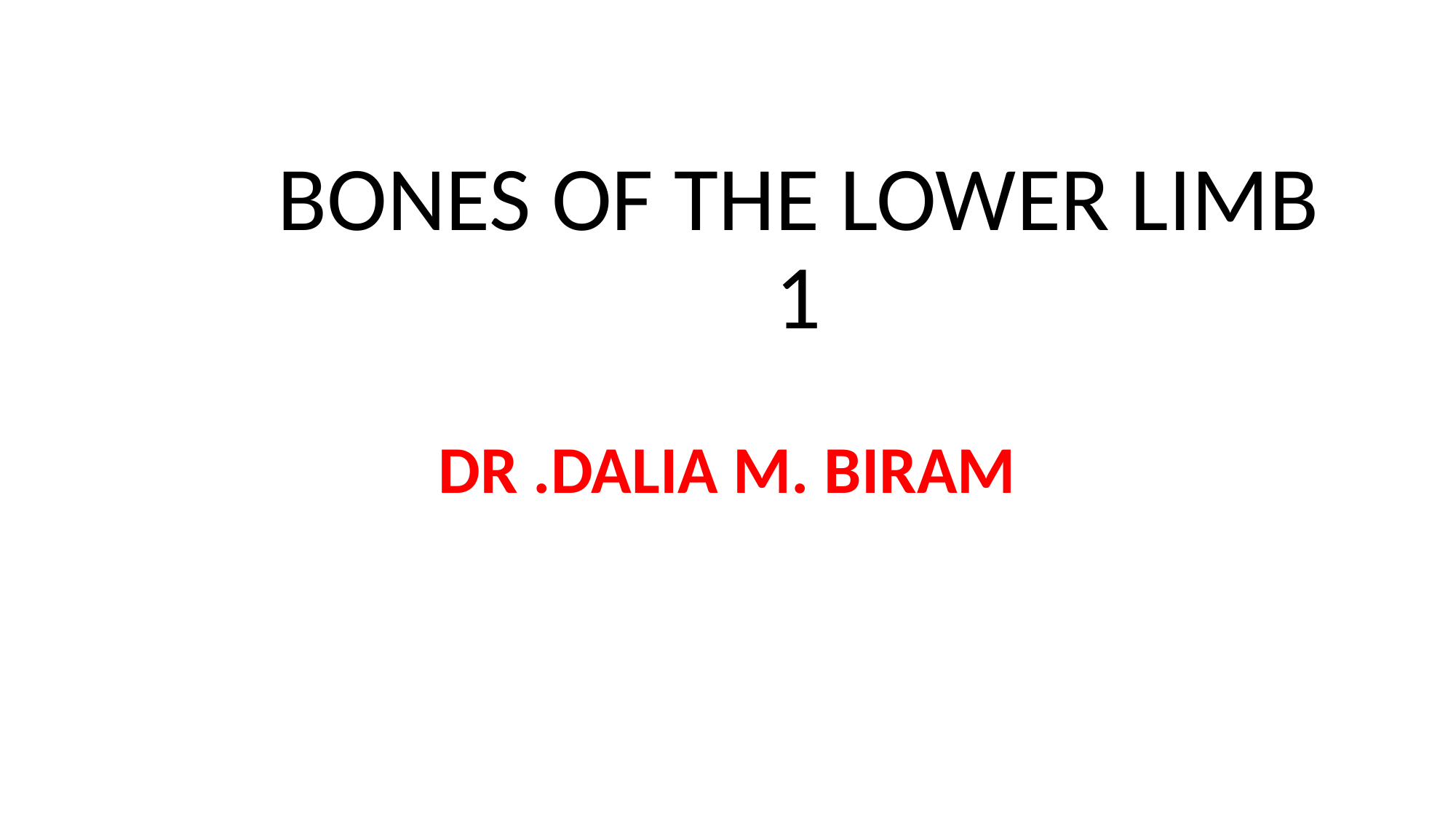

# BONES OF THE LOWER LIMB 1
DR .DALIA M. BIRAM